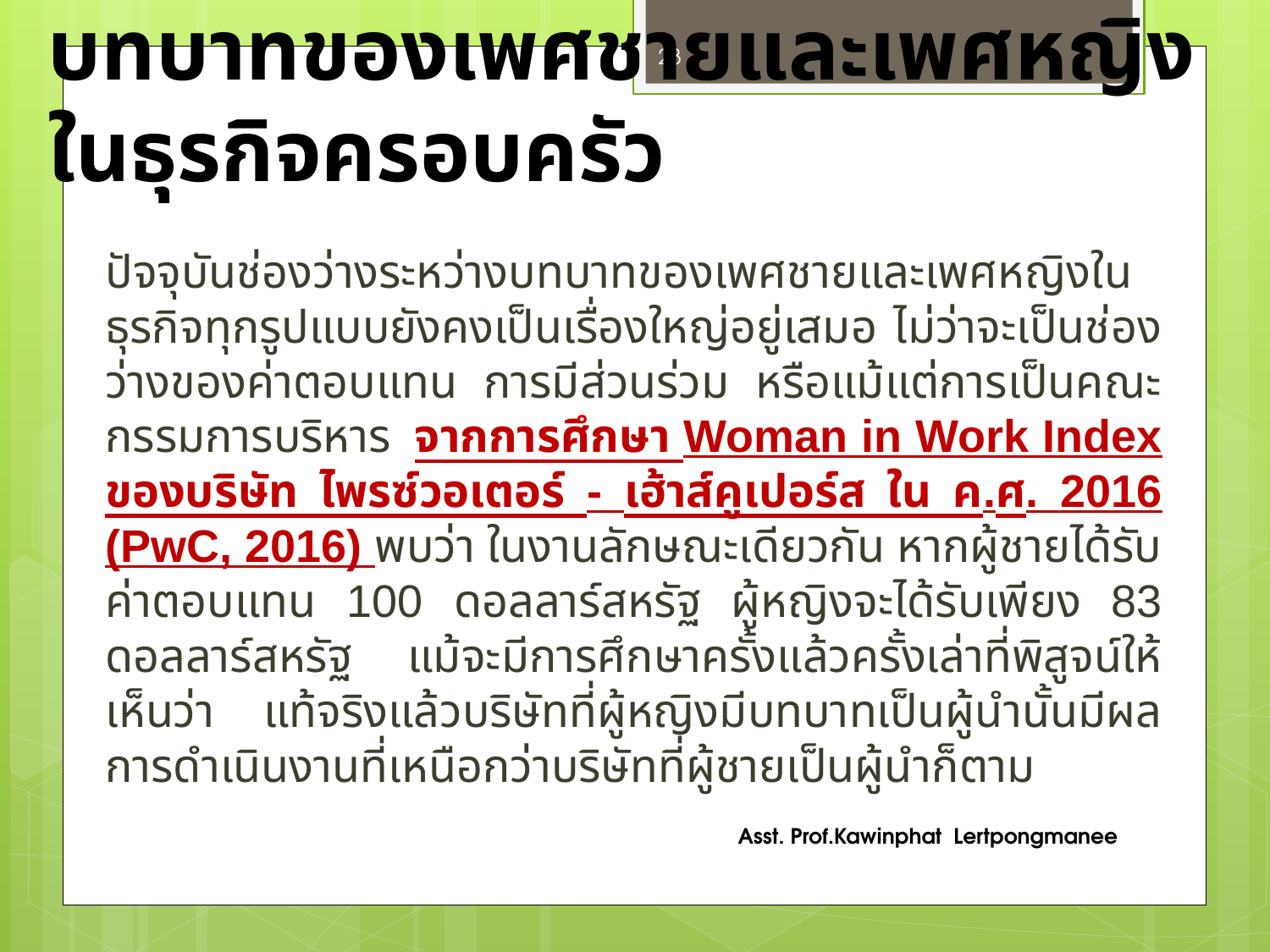

23
# บทบาทของเพศชายและเพศหญิงในธุรกิจครอบครัว
	ปัจจุบันช่องว่างระหว่างบทบาทของเพศชายและเพศหญิงในธุรกิจทุกรูปแบบยังคงเป็นเรื่องใหญ่อยู่เสมอ ไม่ว่าจะเป็นช่องว่างของค่าตอบแทน การมีส่วนร่วม หรือแม้แต่การเป็นคณะกรรมการบริหาร 	จากการศึกษา Woman in Work Index ของบริษัท ไพรซ์วอเตอร์ - เฮ้าส์คูเปอร์ส ใน ค.ศ. 2016 (PwC, 2016) พบว่า ในงานลักษณะเดียวกัน หากผู้ชายได้รับค่าตอบแทน 100 ดอลลาร์สหรัฐ ผู้หญิงจะได้รับเพียง 83 ดอลลาร์สหรัฐ แม้จะมีการศึกษาครั้งแล้วครั้งเล่าที่พิสูจน์ให้เห็นว่า แท้จริงแล้วบริษัทที่ผู้หญิงมีบทบาทเป็นผู้นำนั้นมีผลการดำเนินงานที่เหนือกว่าบริษัทที่ผู้ชายเป็นผู้นำก็ตาม

Asst. Prof.Kawinphat  Lertpongmanee